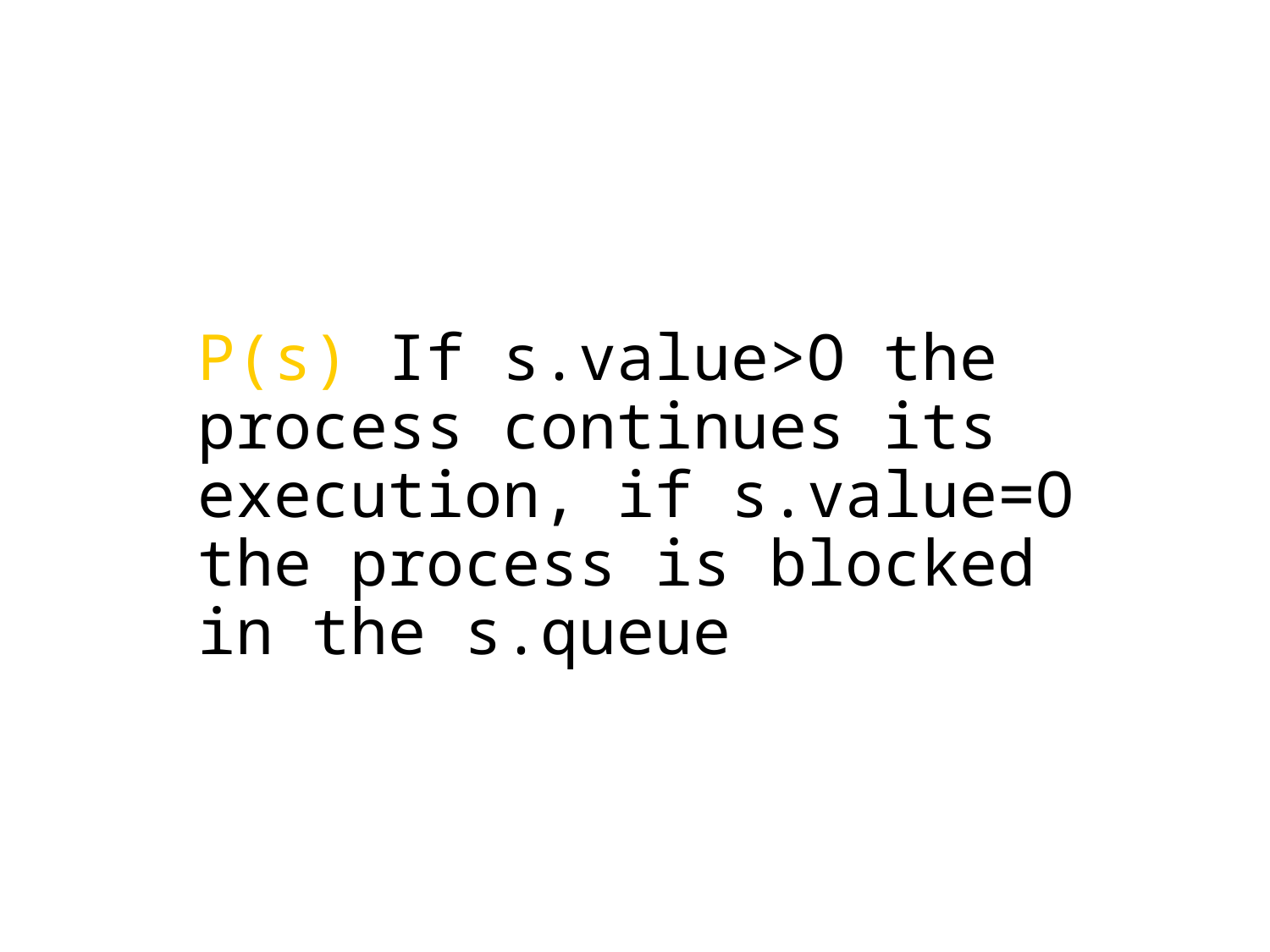

P(s) If s.value>O the process continues its execution, if s.value=O the process is blocked in the s.queue